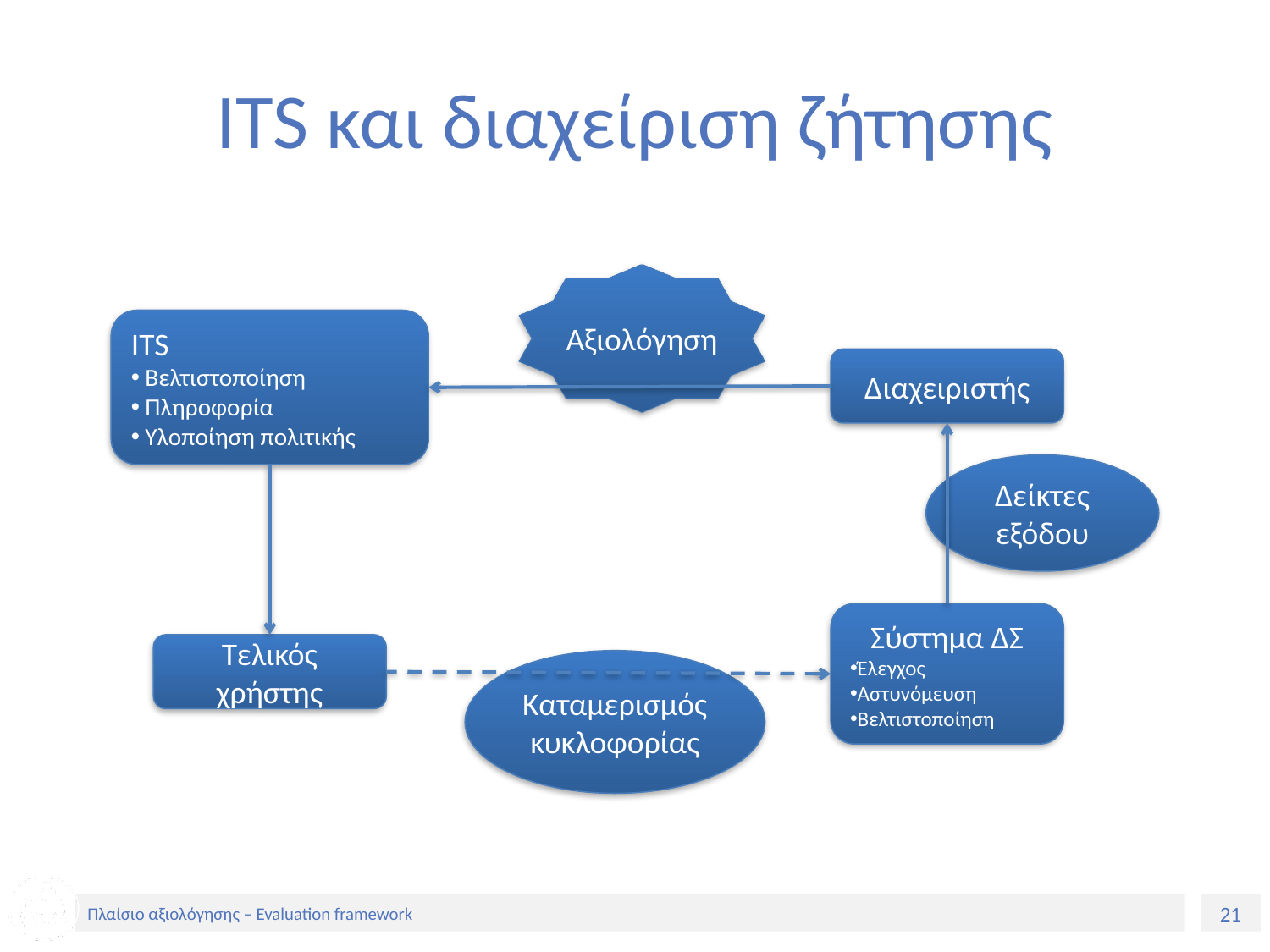

# ITS και διαχείριση ζήτησης
Αξιολόγηση
ITS
 Βελτιστοποίηση
 Πληροφορία
 Υλοποίηση πολιτικής
Διαχειριστής
Δείκτες εξόδου
Σύστημα ΔΣ
Έλεγχος
Αστυνόμευση
Βελτιστοποίηση
Τελικός χρήστης
Καταμερισμός κυκλοφορίας